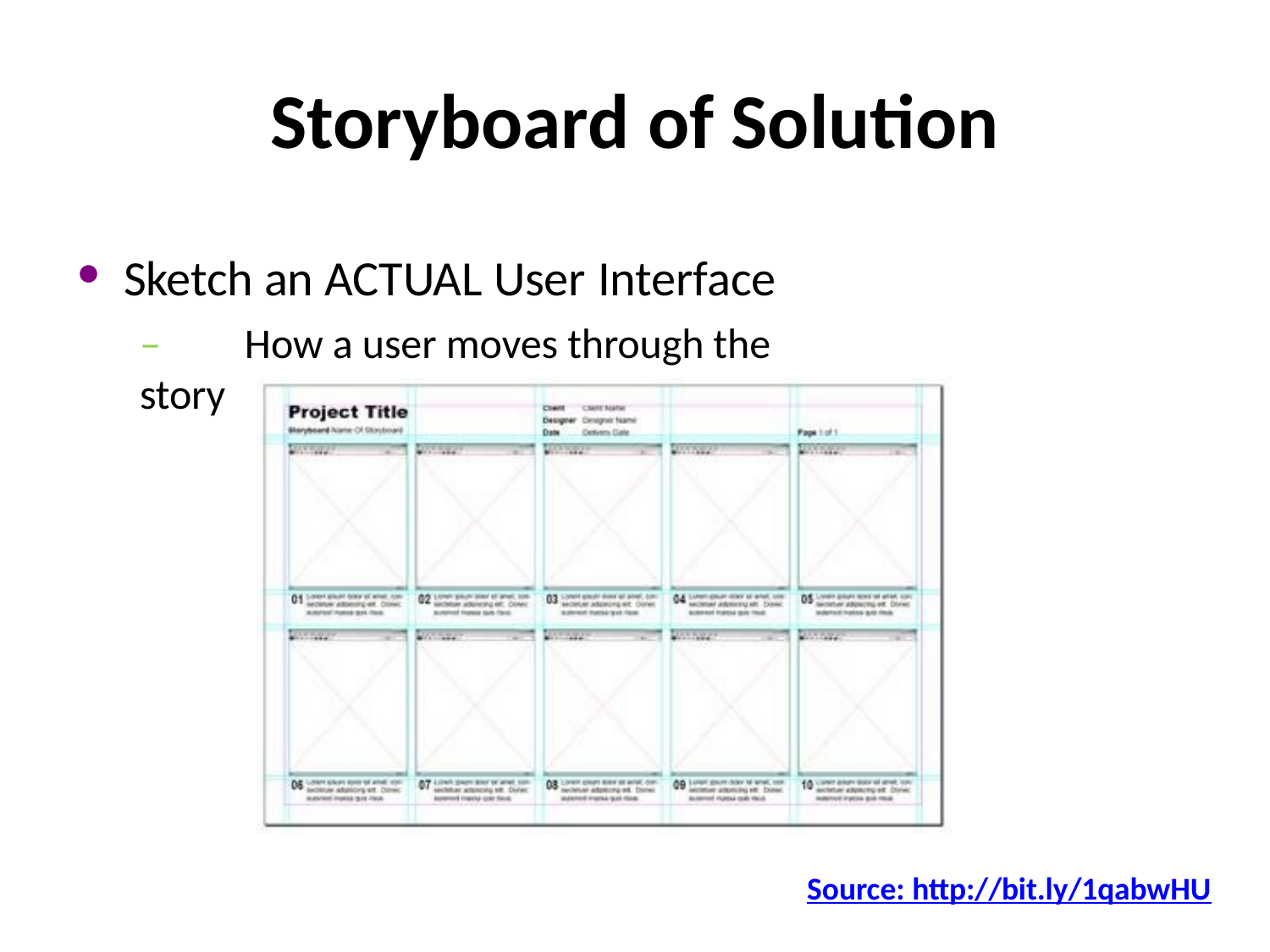

# Storyboard of Solution
Sketch an ACTUAL User Interface
–	How a user moves through the story

Source: http://bit.ly/1qabwHU